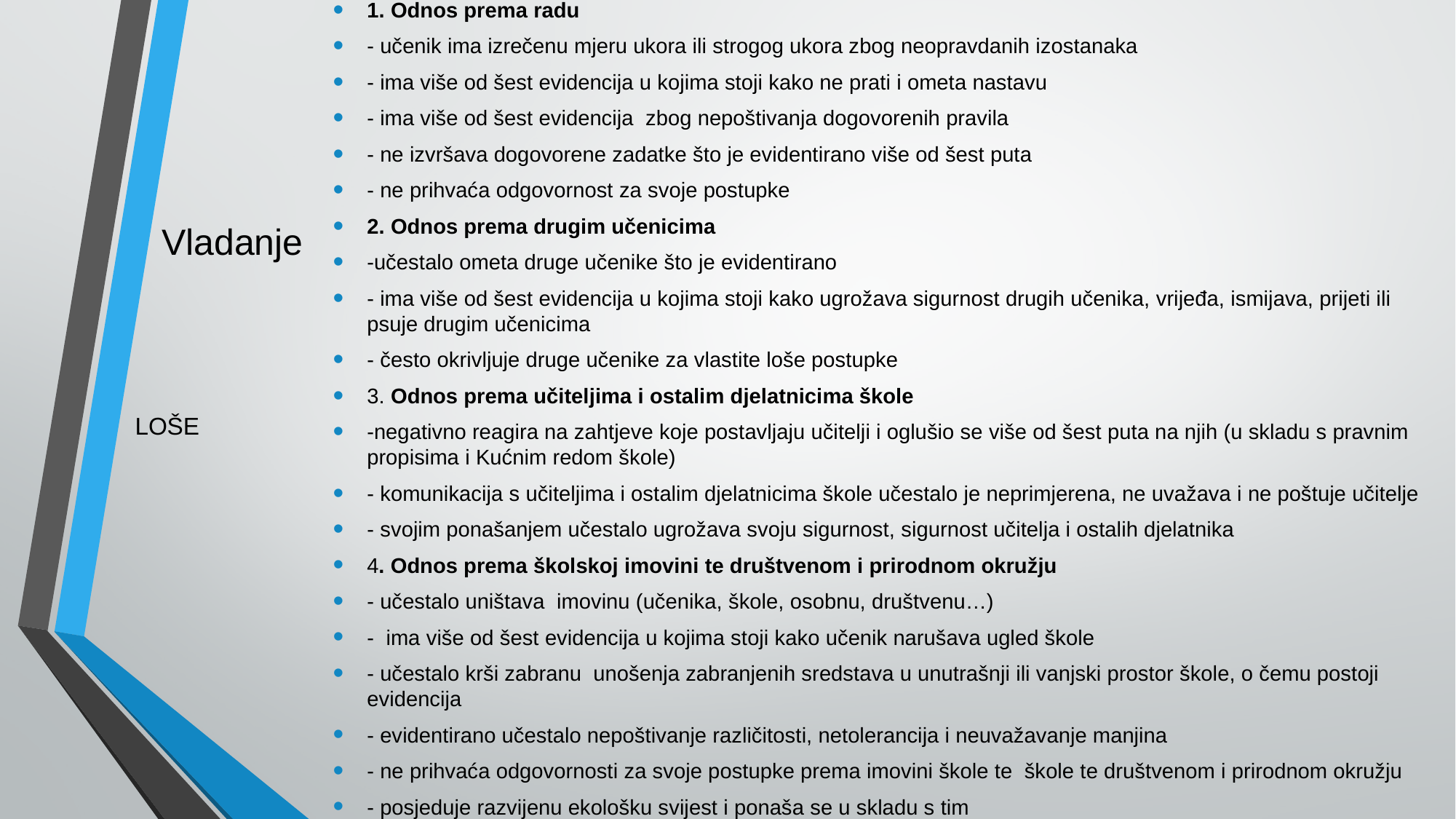

1. Odnos prema radu
- učenik ima izrečenu mjeru ukora ili strogog ukora zbog neopravdanih izostanaka
- ima više od šest evidencija u kojima stoji kako ne prati i ometa nastavu
- ima više od šest evidencija  zbog nepoštivanja dogovorenih pravila
- ne izvršava dogovorene zadatke što je evidentirano više od šest puta
- ne prihvaća odgovornost za svoje postupke
2. Odnos prema drugim učenicima
-učestalo ometa druge učenike što je evidentirano
- ima više od šest evidencija u kojima stoji kako ugrožava sigurnost drugih učenika, vrijeđa, ismijava, prijeti ili psuje drugim učenicima
- često okrivljuje druge učenike za vlastite loše postupke
3. Odnos prema učiteljima i ostalim djelatnicima škole
-negativno reagira na zahtjeve koje postavljaju učitelji i oglušio se više od šest puta na njih (u skladu s pravnim propisima i Kućnim redom škole)
- komunikacija s učiteljima i ostalim djelatnicima škole učestalo je neprimjerena, ne uvažava i ne poštuje učitelje
- svojim ponašanjem učestalo ugrožava svoju sigurnost, sigurnost učitelja i ostalih djelatnika
4. Odnos prema školskoj imovini te društvenom i prirodnom okružju
- učestalo uništava  imovinu (učenika, škole, osobnu, društvenu…)
-  ima više od šest evidencija u kojima stoji kako učenik narušava ugled škole
- učestalo krši zabranu  unošenja zabranjenih sredstava u unutrašnji ili vanjski prostor škole, o čemu postoji evidencija
- evidentirano učestalo nepoštivanje različitosti, netolerancija i neuvažavanje manjina
- ne prihvaća odgovornosti za svoje postupke prema imovini škole te  škole te društvenom i prirodnom okružju
- posjeduje razvijenu ekološku svijest i ponaša se u skladu s tim
- ima djelomično razvijenu ekološku svijest
# Vladanje
LOŠE